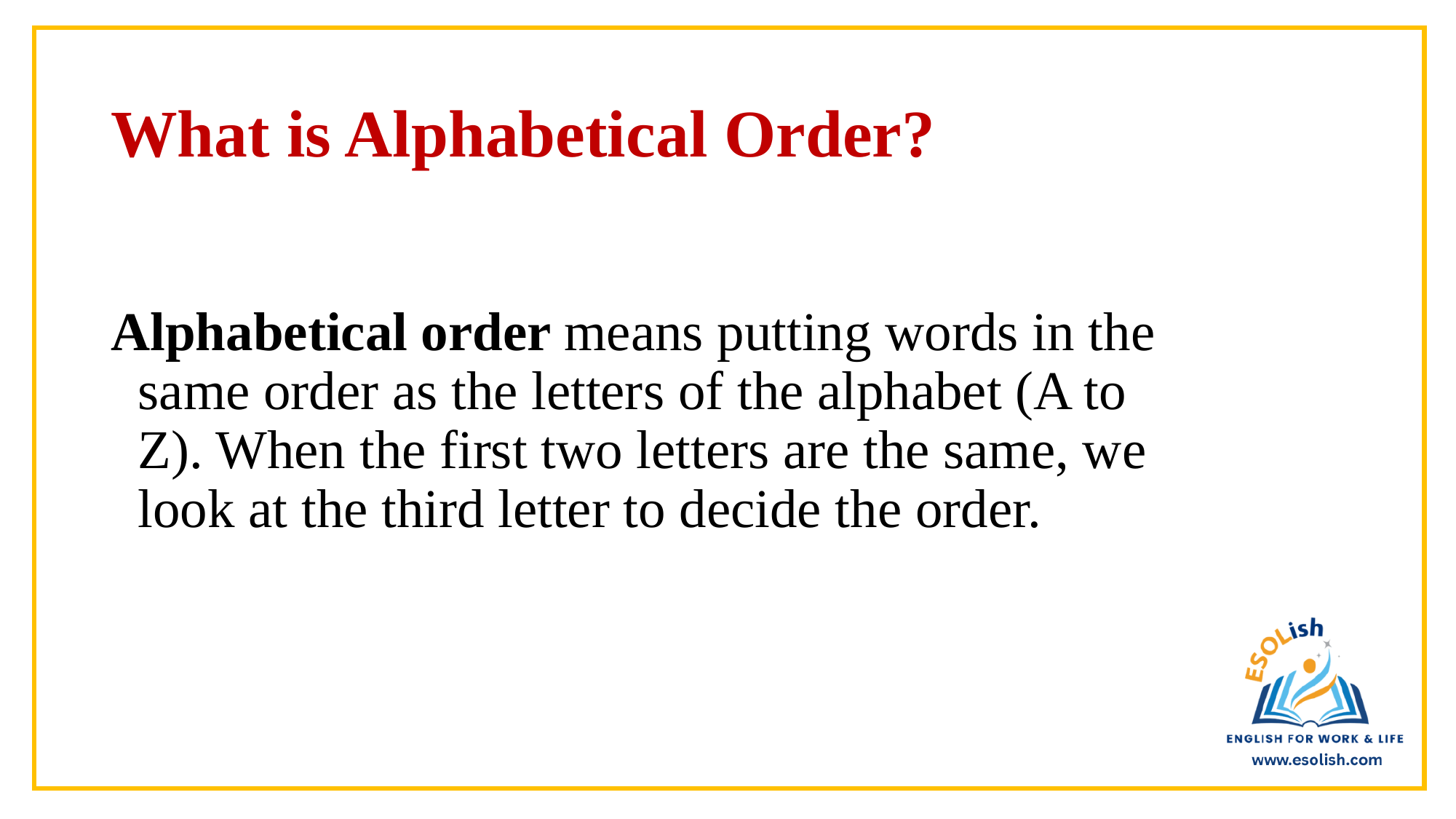

# What is Alphabetical Order?
Alphabetical order means putting words in the same order as the letters of the alphabet (A to Z). When the first two letters are the same, we look at the third letter to decide the order.